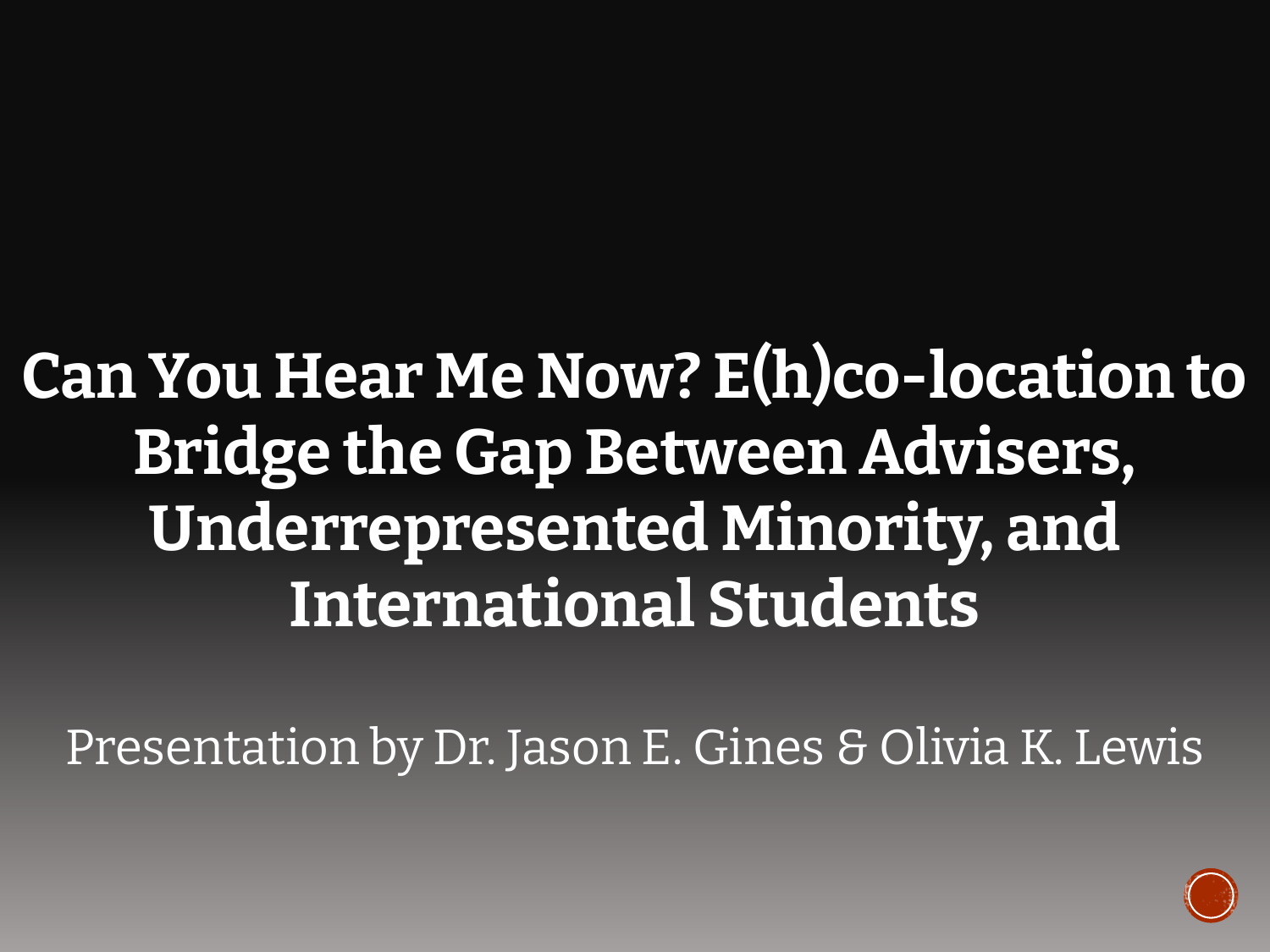

Can You Hear Me Now? E(h)co-location to Bridge the Gap Between Advisers, Underrepresented Minority, and International Students

Presentation by Dr. Jason E. Gines & Olivia K. Lewis